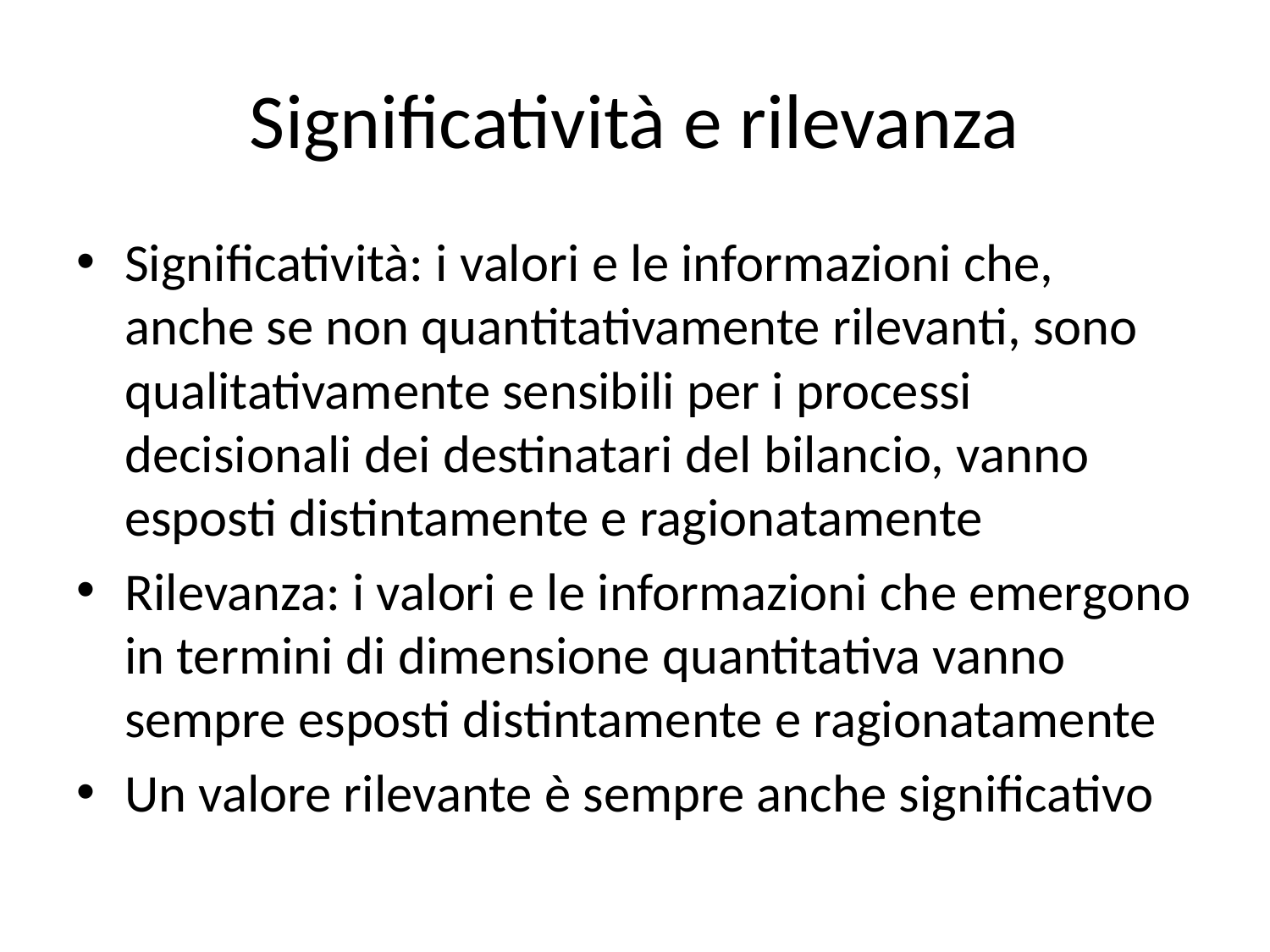

# Significatività e rilevanza
Significatività: i valori e le informazioni che, anche se non quantitativamente rilevanti, sono qualitativamente sensibili per i processi decisionali dei destinatari del bilancio, vanno esposti distintamente e ragionatamente
Rilevanza: i valori e le informazioni che emergono in termini di dimensione quantitativa vanno sempre esposti distintamente e ragionatamente
Un valore rilevante è sempre anche significativo